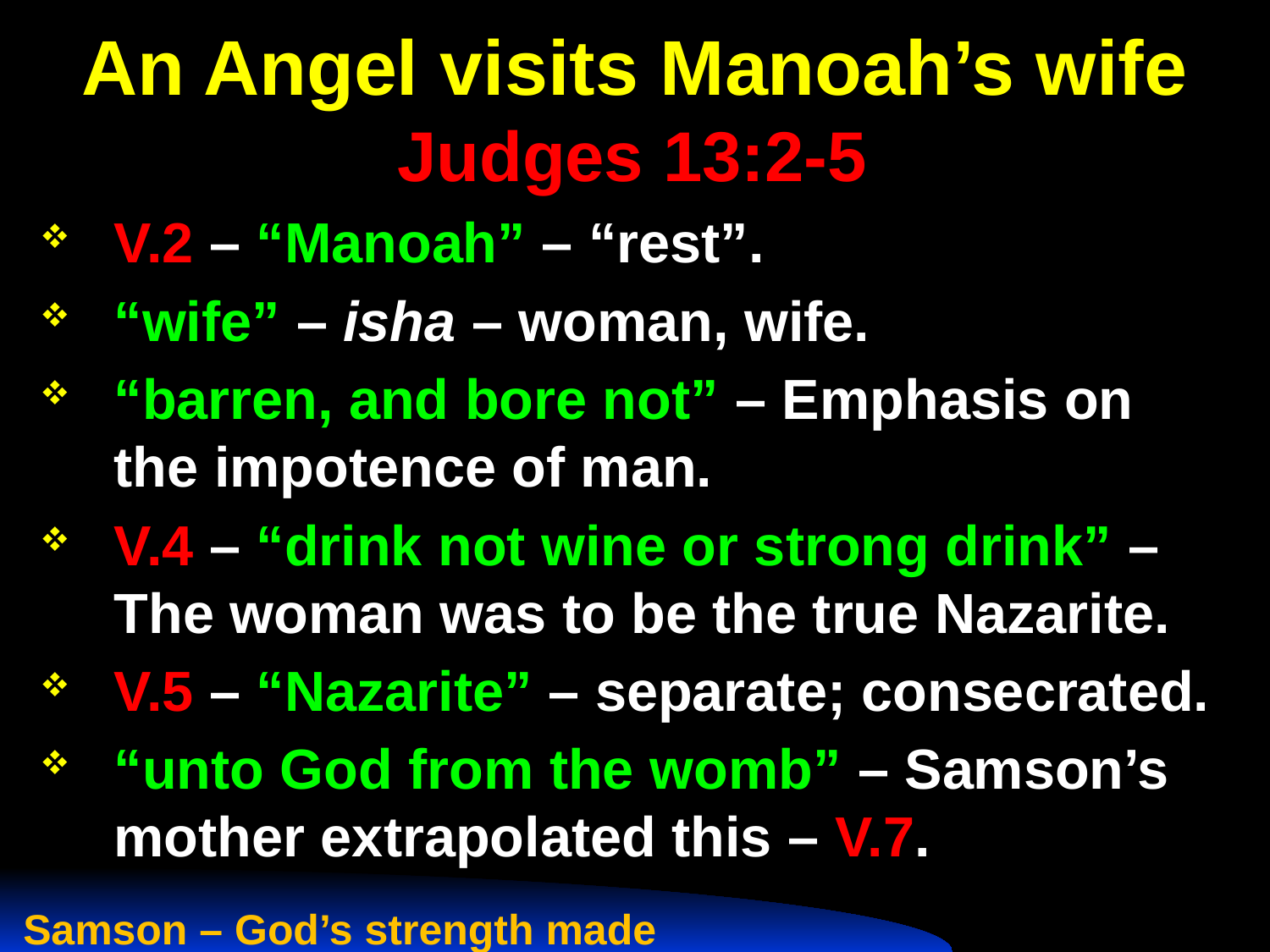

# An Angel visits Manoah’s wife
Judges 13:2-5
V.2 – “Manoah” – “rest”.
“wife” – isha – woman, wife.
“barren, and bore not” – Emphasis on the impotence of man.
V.4 – “drink not wine or strong drink” – The woman was to be the true Nazarite.
V.5 – “Nazarite” – separate; consecrated.
“unto God from the womb” – Samson’s mother extrapolated this – V.7.